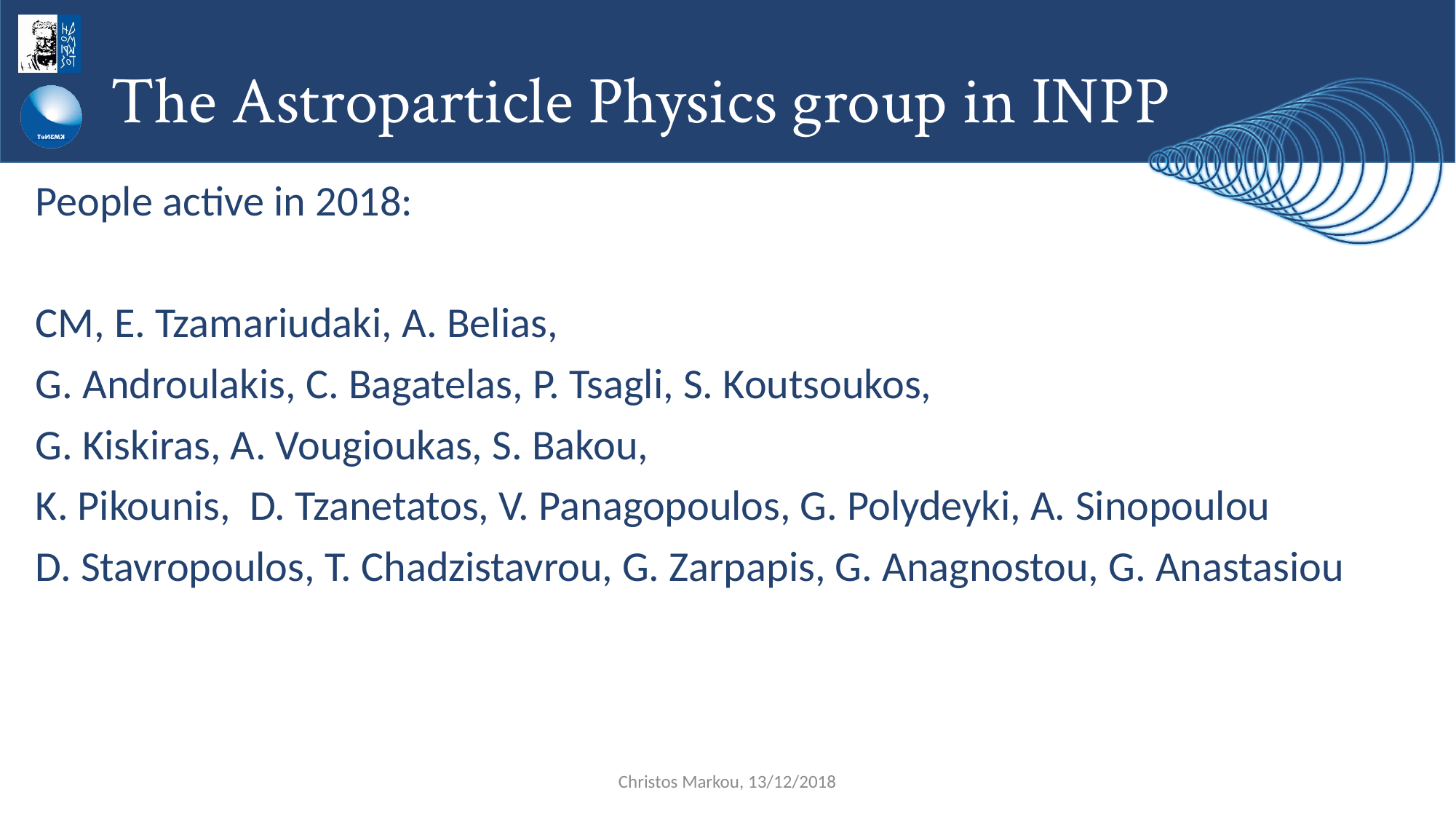

# The Astroparticle Physics group in INPP
People active in 2018:

CM, E. Tzamariudaki, A. Belias,
G. Androulakis, C. Bagatelas, P. Tsagli, S. Koutsoukos,
G. Kiskiras, A. Vougioukas, S. Bakou,
K. Pikounis,  D. Tzanetatos, V. Panagopoulos, G. Polydeyki, A. Sinopoulou
D. Stavropoulos, T. Chadzistavrou, G. Zarpapis, G. Anagnostou, G. Anastasiou

Christos Markou, 13/12/2018